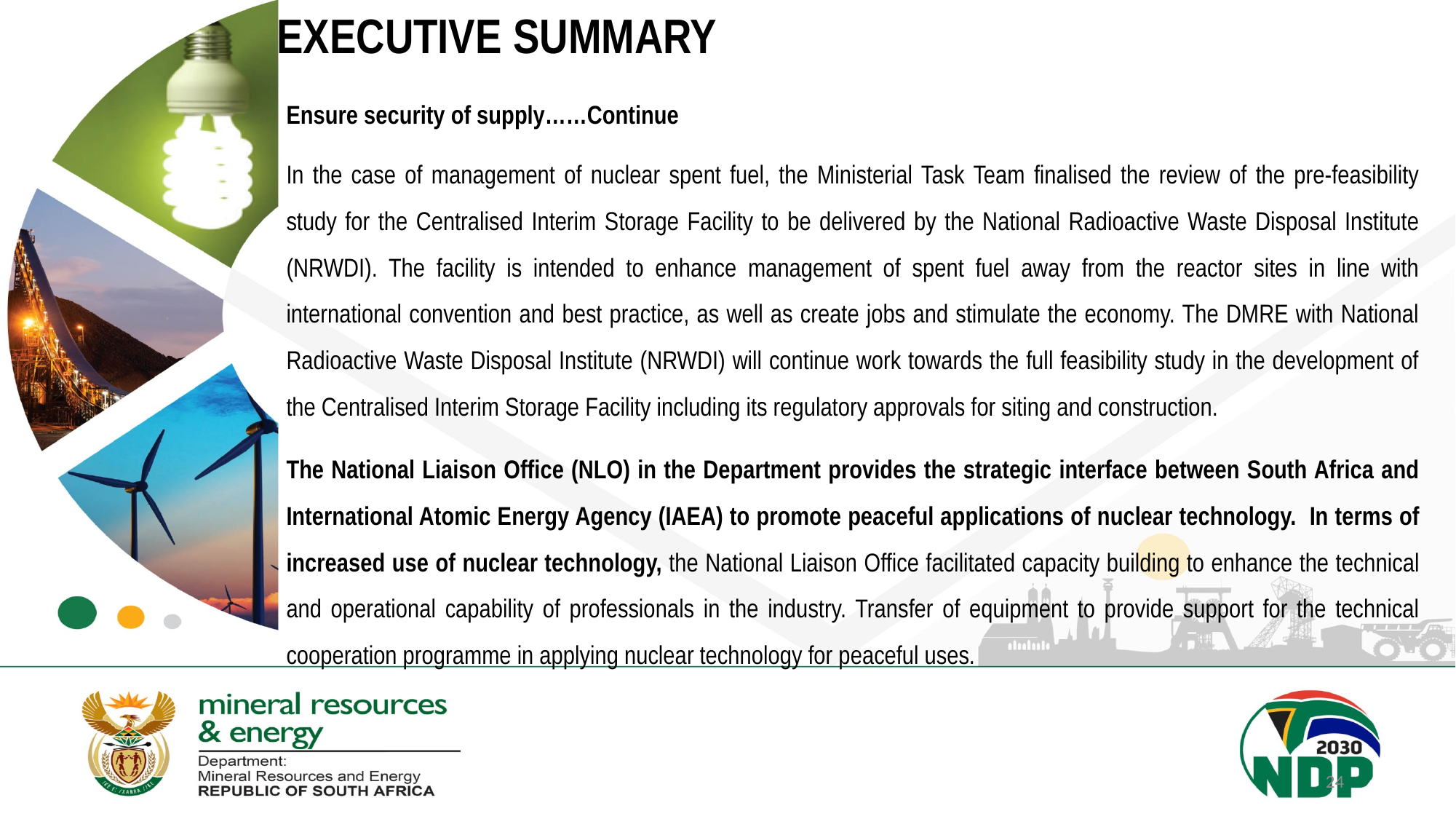

# EXECUTIVE SUMMARY
Ensure security of supply……Continue

In the case of management of nuclear spent fuel, the Ministerial Task Team finalised the review of the pre-feasibility study for the Centralised Interim Storage Facility to be delivered by the National Radioactive Waste Disposal Institute (NRWDI). The facility is intended to enhance management of spent fuel away from the reactor sites in line with international convention and best practice, as well as create jobs and stimulate the economy. The DMRE with National Radioactive Waste Disposal Institute (NRWDI) will continue work towards the full feasibility study in the development of the Centralised Interim Storage Facility including its regulatory approvals for siting and construction.
The National Liaison Office (NLO) in the Department provides the strategic interface between South Africa and International Atomic Energy Agency (IAEA) to promote peaceful applications of nuclear technology.  In terms of increased use of nuclear technology, the National Liaison Office facilitated capacity building to enhance the technical and operational capability of professionals in the industry. Transfer of equipment to provide support for the technical cooperation programme in applying nuclear technology for peaceful uses.
24